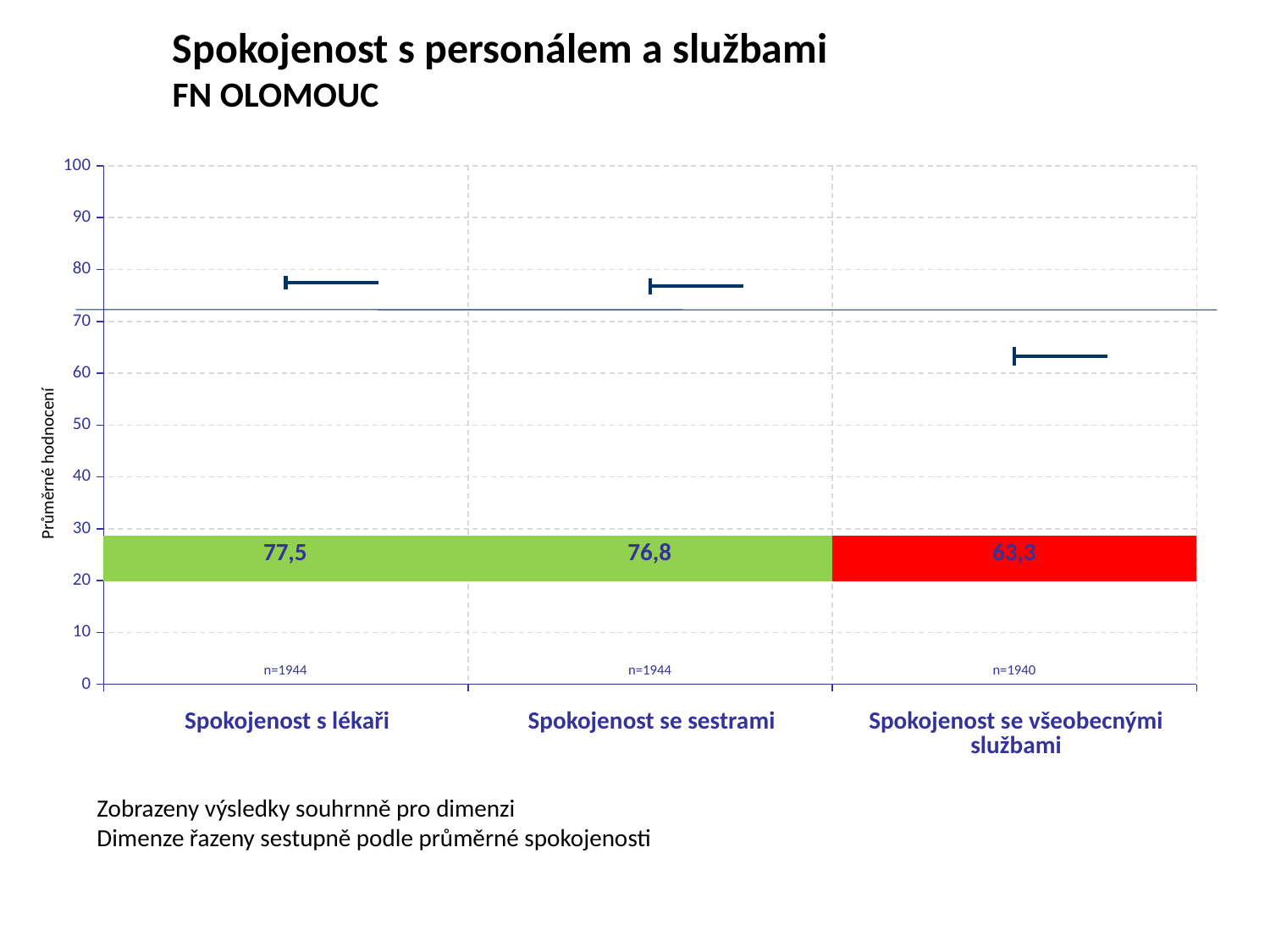

Spokojenost s personálem a službami
FN OLOMOUC

[unsupported chart]

Průměrné hodnocení
| 77,5 | 76,8 | 63,3 |
| --- | --- | --- |
| n=1944 | n=1944 | n=1940 |
| --- | --- | --- |
| Spokojenost s lékaři | Spokojenost se sestrami | Spokojenost se všeobecnými službami |
| --- | --- | --- |
Zobrazeny výsledky souhrnně pro dimenzi
Dimenze řazeny sestupně podle průměrné spokojenosti